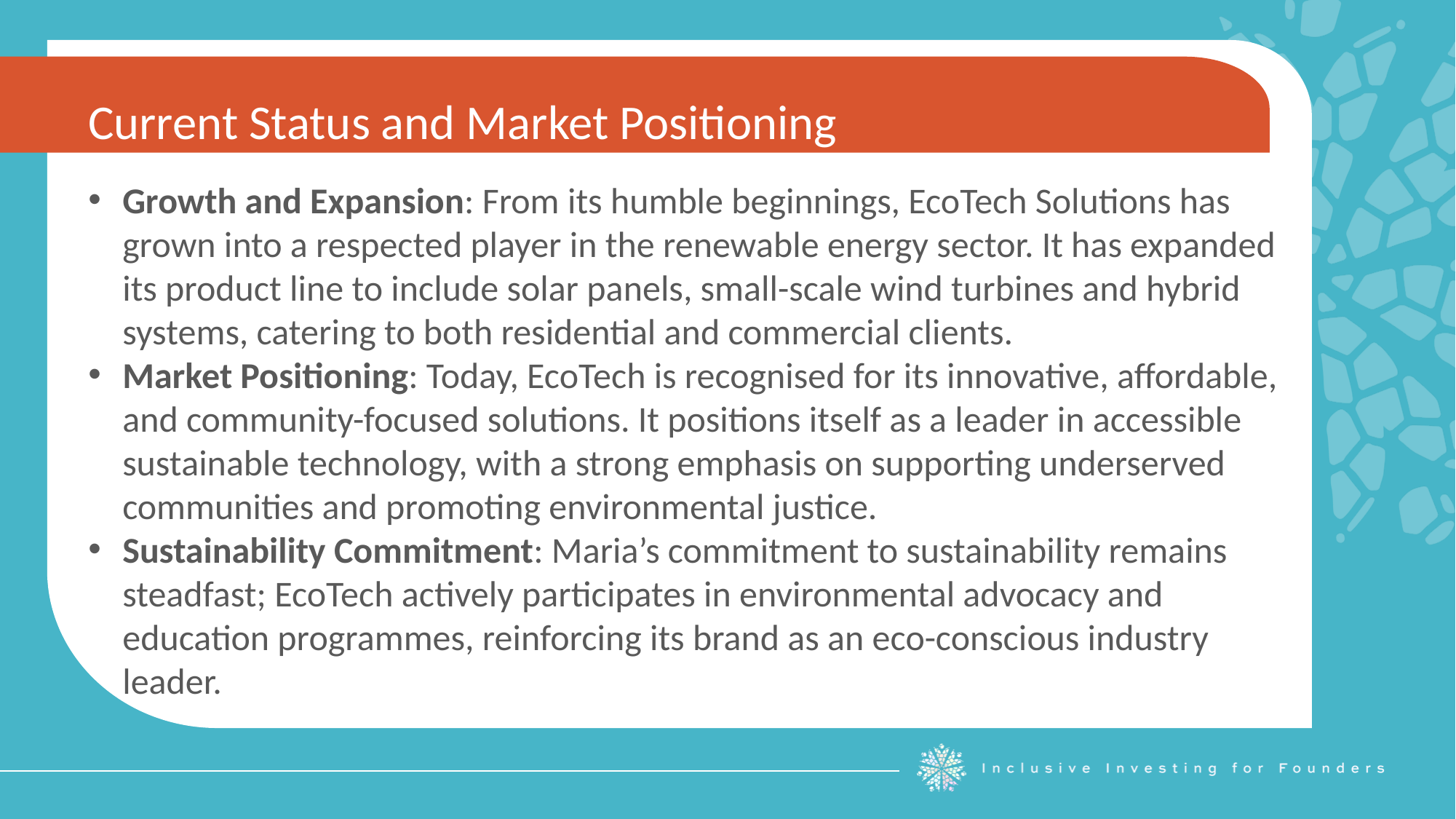

Current Status and Market Positioning
Growth and Expansion: From its humble beginnings, EcoTech Solutions has grown into a respected player in the renewable energy sector. It has expanded its product line to include solar panels, small-scale wind turbines and hybrid systems, catering to both residential and commercial clients.
Market Positioning: Today, EcoTech is recognised for its innovative, affordable, and community-focused solutions. It positions itself as a leader in accessible sustainable technology, with a strong emphasis on supporting underserved communities and promoting environmental justice.
Sustainability Commitment: Maria’s commitment to sustainability remains steadfast; EcoTech actively participates in environmental advocacy and education programmes, reinforcing its brand as an eco-conscious industry leader.